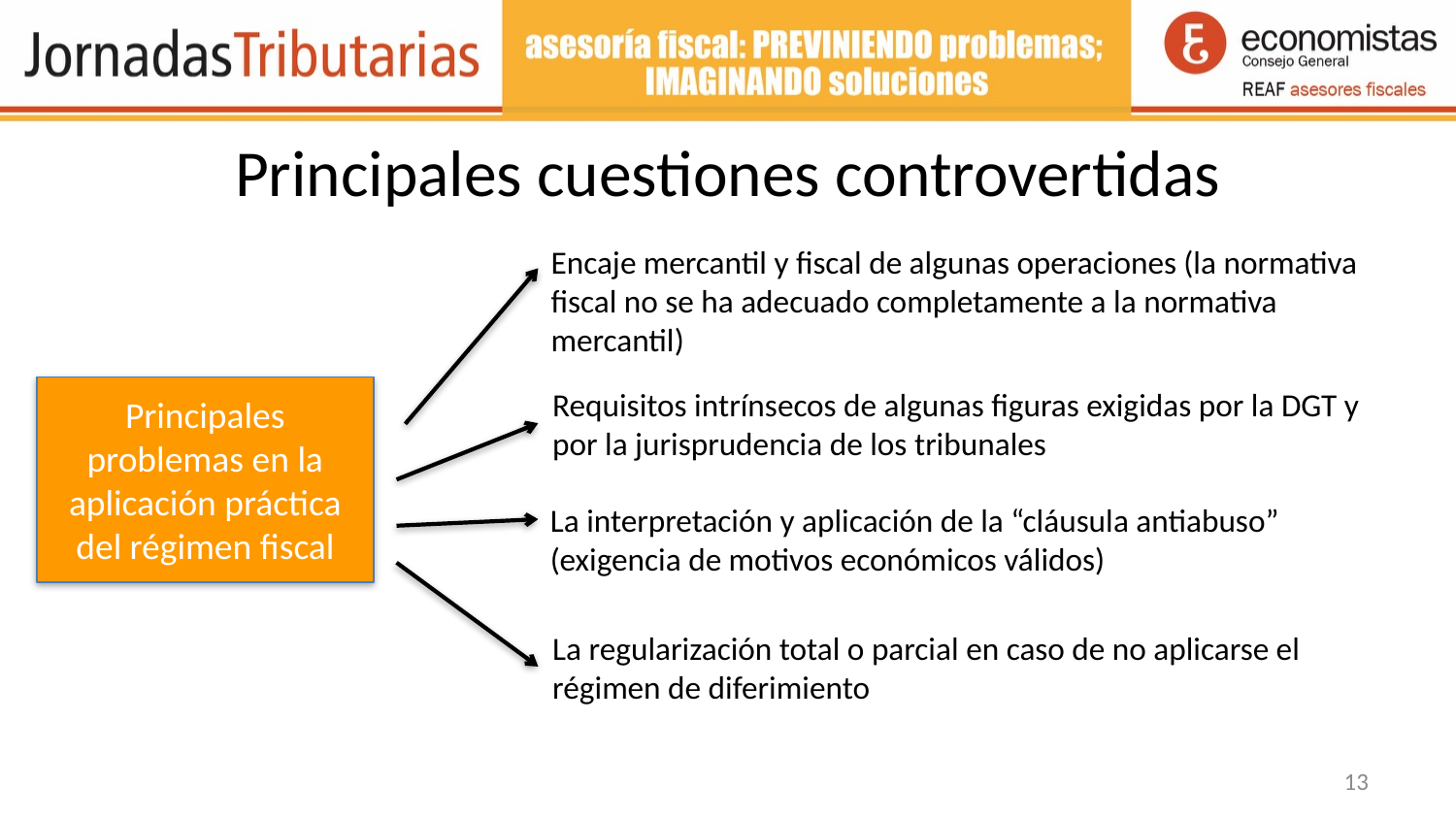

# Principales cuestiones controvertidas
Encaje mercantil y fiscal de algunas operaciones (la normativa fiscal no se ha adecuado completamente a la normativa mercantil)
Principales problemas en la aplicación práctica del régimen fiscal
Requisitos intrínsecos de algunas figuras exigidas por la DGT y por la jurisprudencia de los tribunales
La interpretación y aplicación de la “cláusula antiabuso” (exigencia de motivos económicos válidos)
La regularización total o parcial en caso de no aplicarse el régimen de diferimiento
13